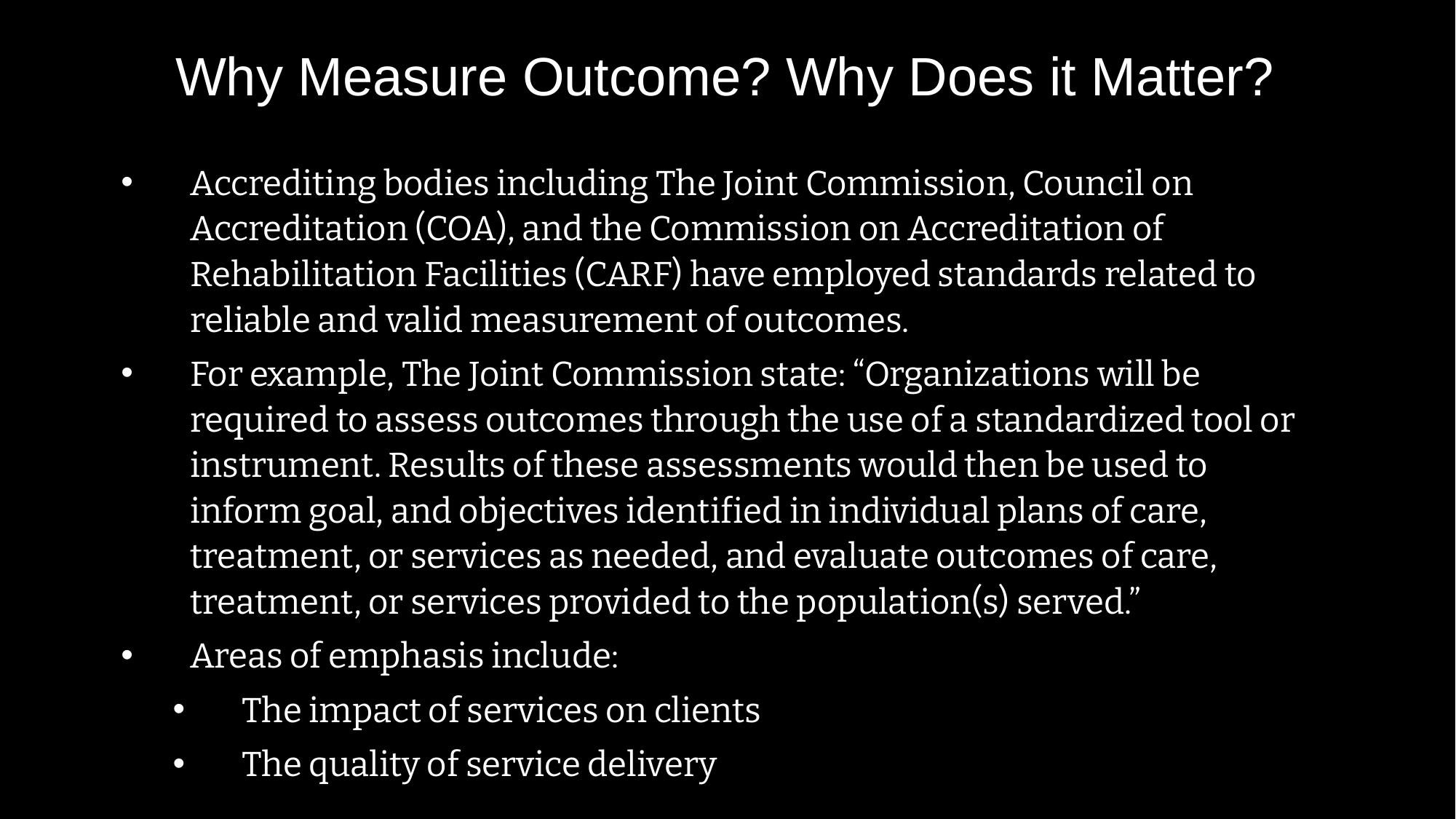

# Why Measure Outcome? Why Does it Matter?
Accrediting bodies including The Joint Commission, Council on Accreditation (COA), and the Commission on Accreditation of Rehabilitation Facilities (CARF) have employed standards related to reliable and valid measurement of outcomes.
For example, The Joint Commission state: “Organizations will be required to assess outcomes through the use of a standardized tool or instrument. Results of these assessments would then be used to inform goal, and objectives identified in individual plans of care, treatment, or services as needed, and evaluate outcomes of care, treatment, or services provided to the population(s) served.”
Areas of emphasis include:
The impact of services on clients
The quality of service delivery